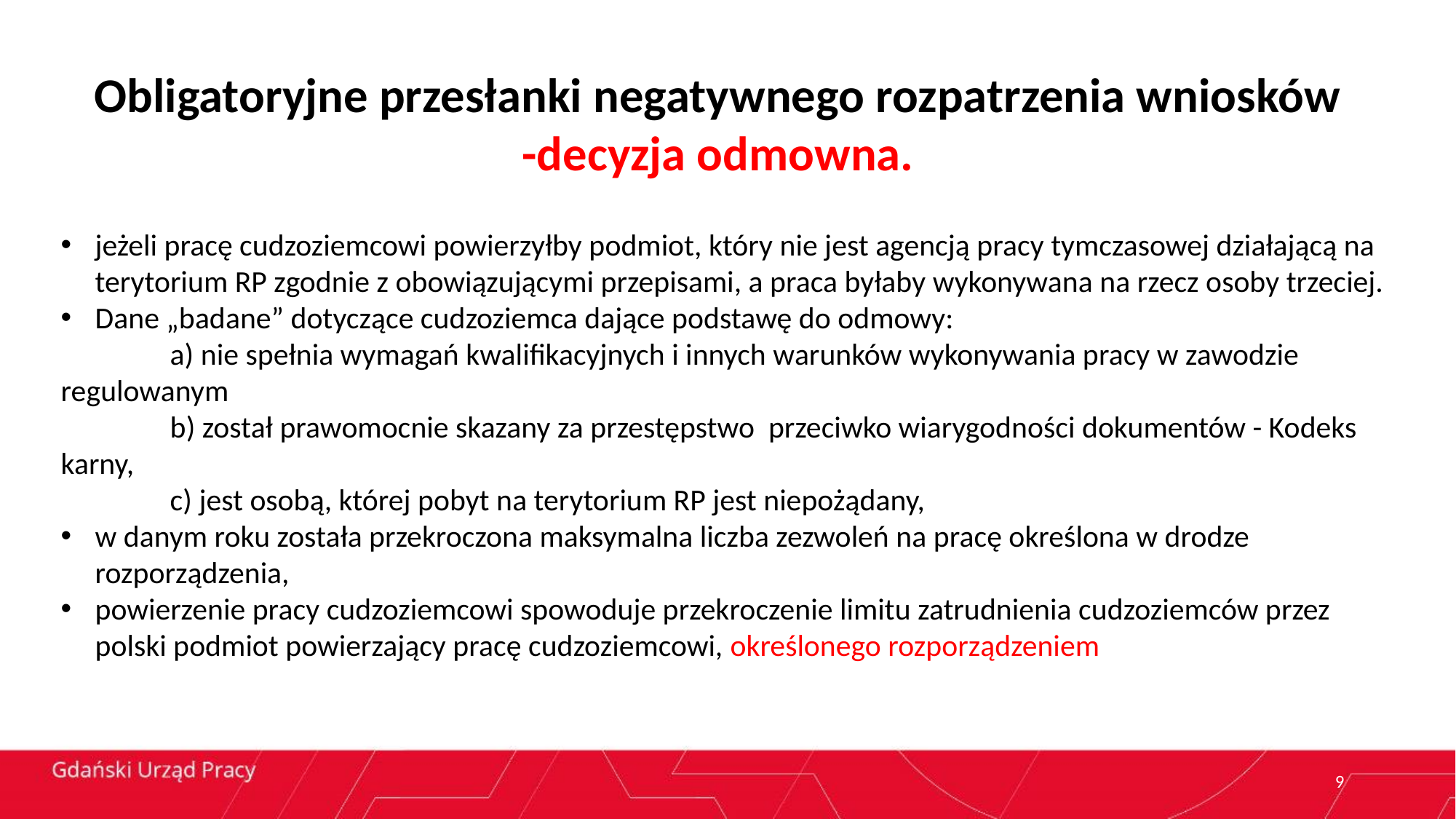

Obligatoryjne przesłanki negatywnego rozpatrzenia wniosków
-decyzja odmowna.

jeżeli pracę cudzoziemcowi powierzyłby podmiot, który nie jest agencją pracy tymczasowej działającą na terytorium RP zgodnie z obowiązującymi przepisami, a praca byłaby wykonywana na rzecz osoby trzeciej.
Dane „badane” dotyczące cudzoziemca dające podstawę do odmowy:
	a) nie spełnia wymagań kwalifikacyjnych i innych warunków wykonywania pracy w zawodzie regulowanym
	b) został prawomocnie skazany za przestępstwo  przeciwko wiarygodności dokumentów - Kodeks karny,
	c) jest osobą, której pobyt na terytorium RP jest niepożądany,
w danym roku została przekroczona maksymalna liczba zezwoleń na pracę określona w drodze rozporządzenia,
powierzenie pracy cudzoziemcowi spowoduje przekroczenie limitu zatrudnienia cudzoziemców przez polski podmiot powierzający pracę cudzoziemcowi, określonego rozporządzeniem

9